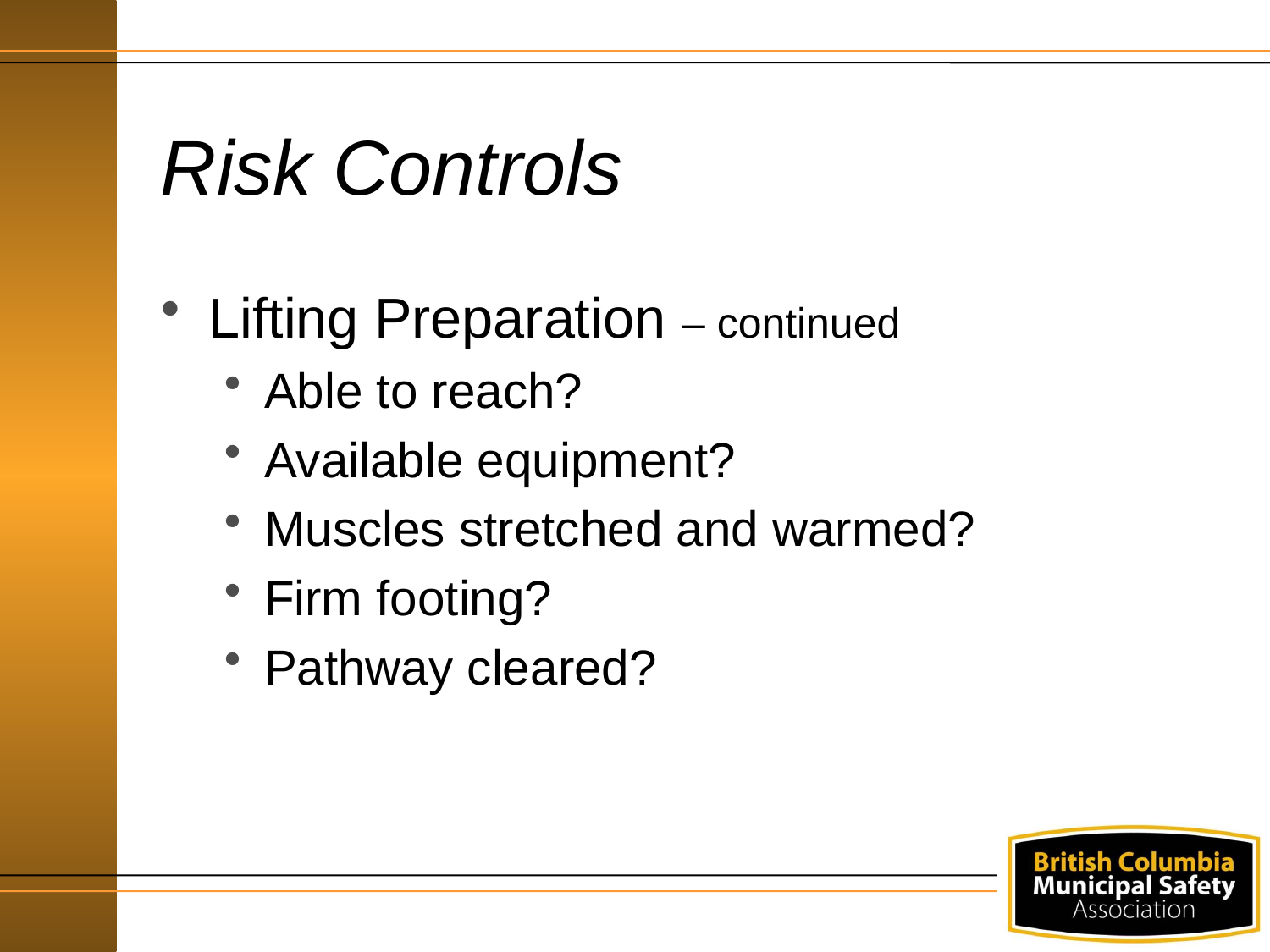

# Risk Controls
Lifting Preparation – continued
Able to reach?
Available equipment?
Muscles stretched and warmed?
Firm footing?
Pathway cleared?